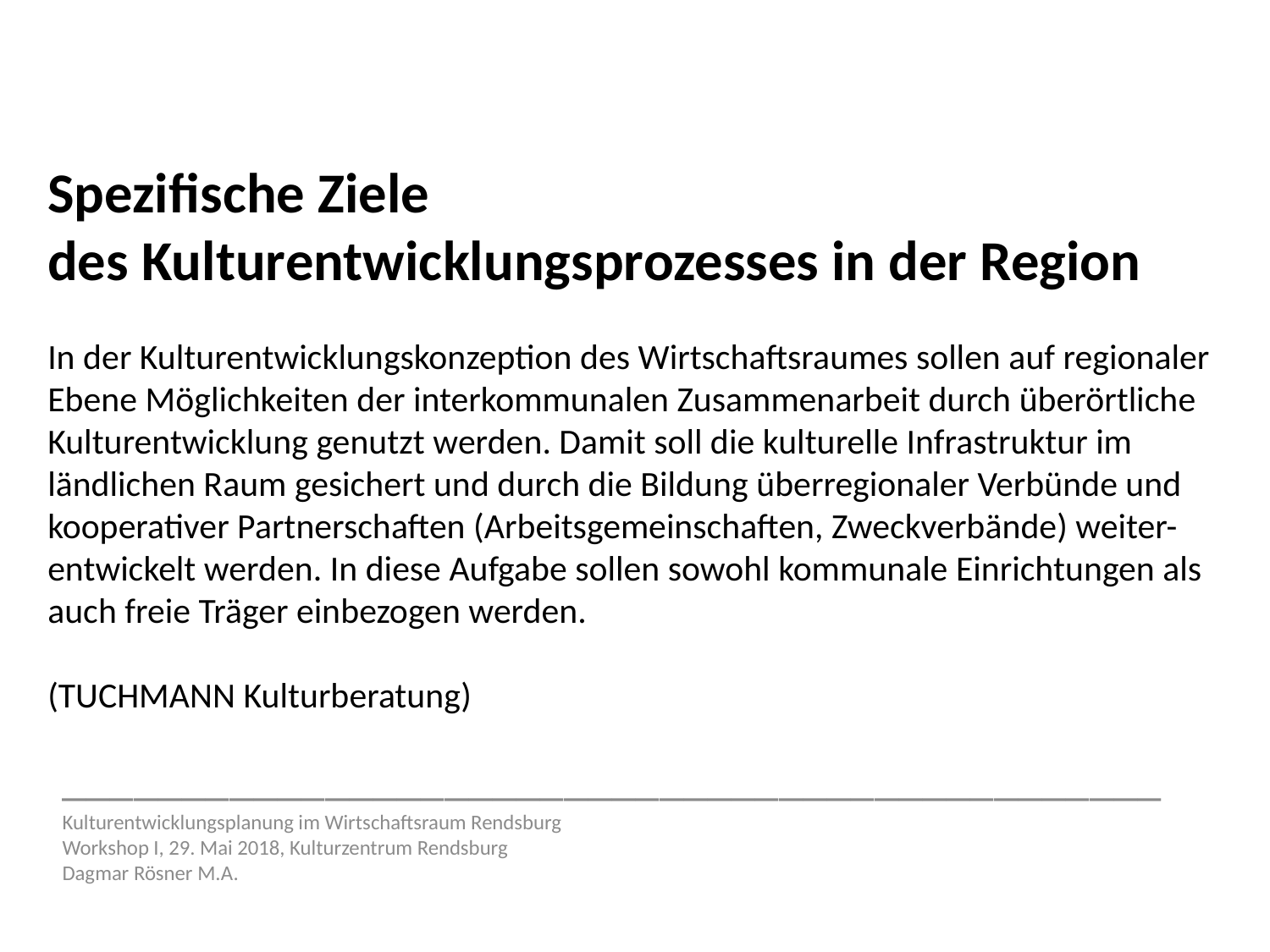

# Spezifische Ziele des Kulturentwicklungsprozesses in der Region In der Kulturentwicklungskonzeption des Wirtschaftsraumes sollen auf regionaler Ebene Möglichkeiten der interkommunalen Zusammenarbeit durch überörtliche Kulturentwicklung genutzt werden. Damit soll die kulturelle Infrastruktur im ländlichen Raum gesichert und durch die Bildung überregionaler Verbünde und kooperativer Partnerschaften (Arbeitsgemeinschaften, Zweckverbände) weiter-entwickelt werden. In diese Aufgabe sollen sowohl kommunale Einrichtungen als auch freie Träger einbezogen werden. (TUCHMANN Kulturberatung)

______________________________________________
Kulturentwicklungsplanung im Wirtschaftsraum Rendsburg
Workshop I, 29. Mai 2018, Kulturzentrum Rendsburg
Dagmar Rösner M.A.